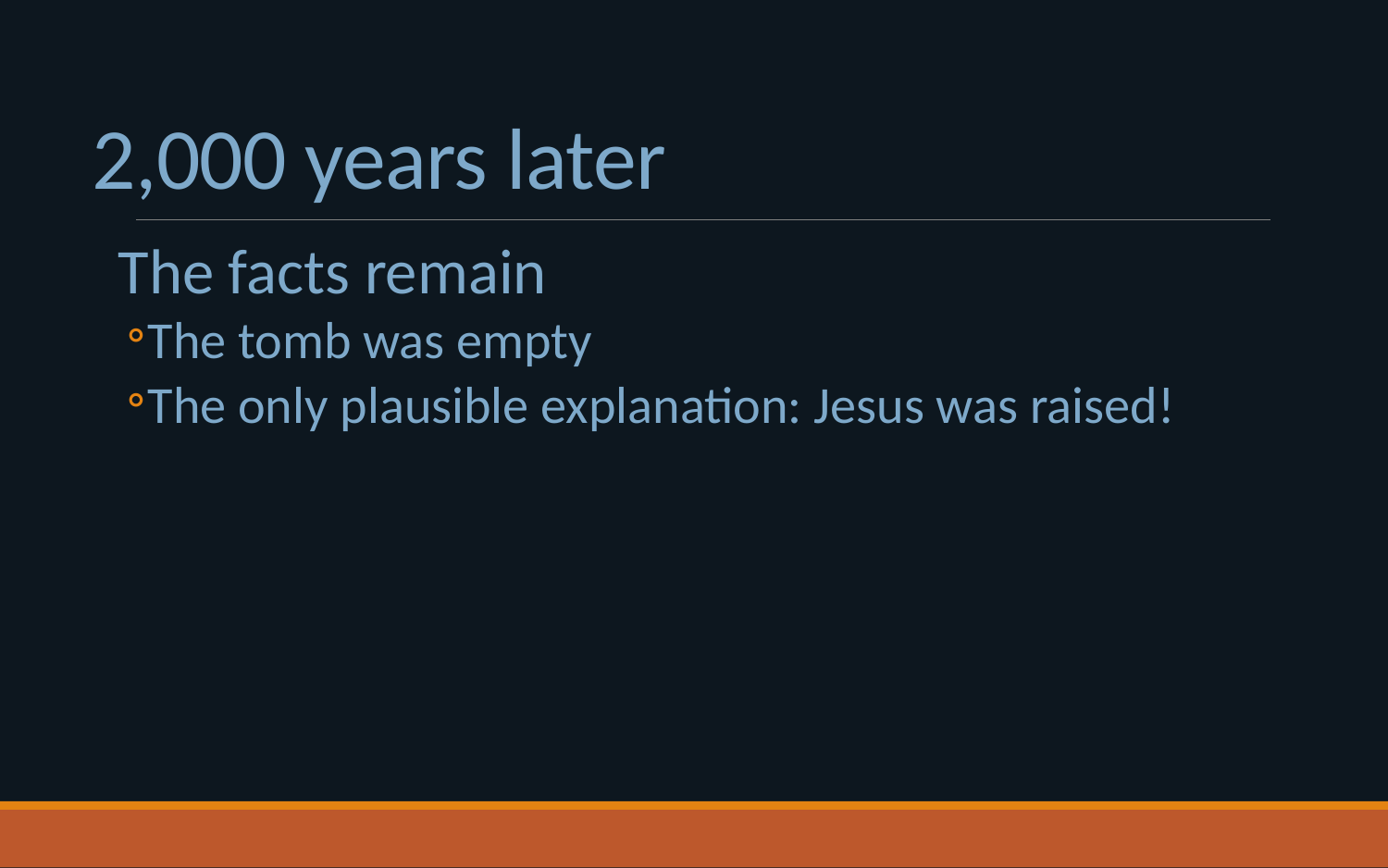

# 2,000 years later
The facts remain
The tomb was empty
The only plausible explanation: Jesus was raised!